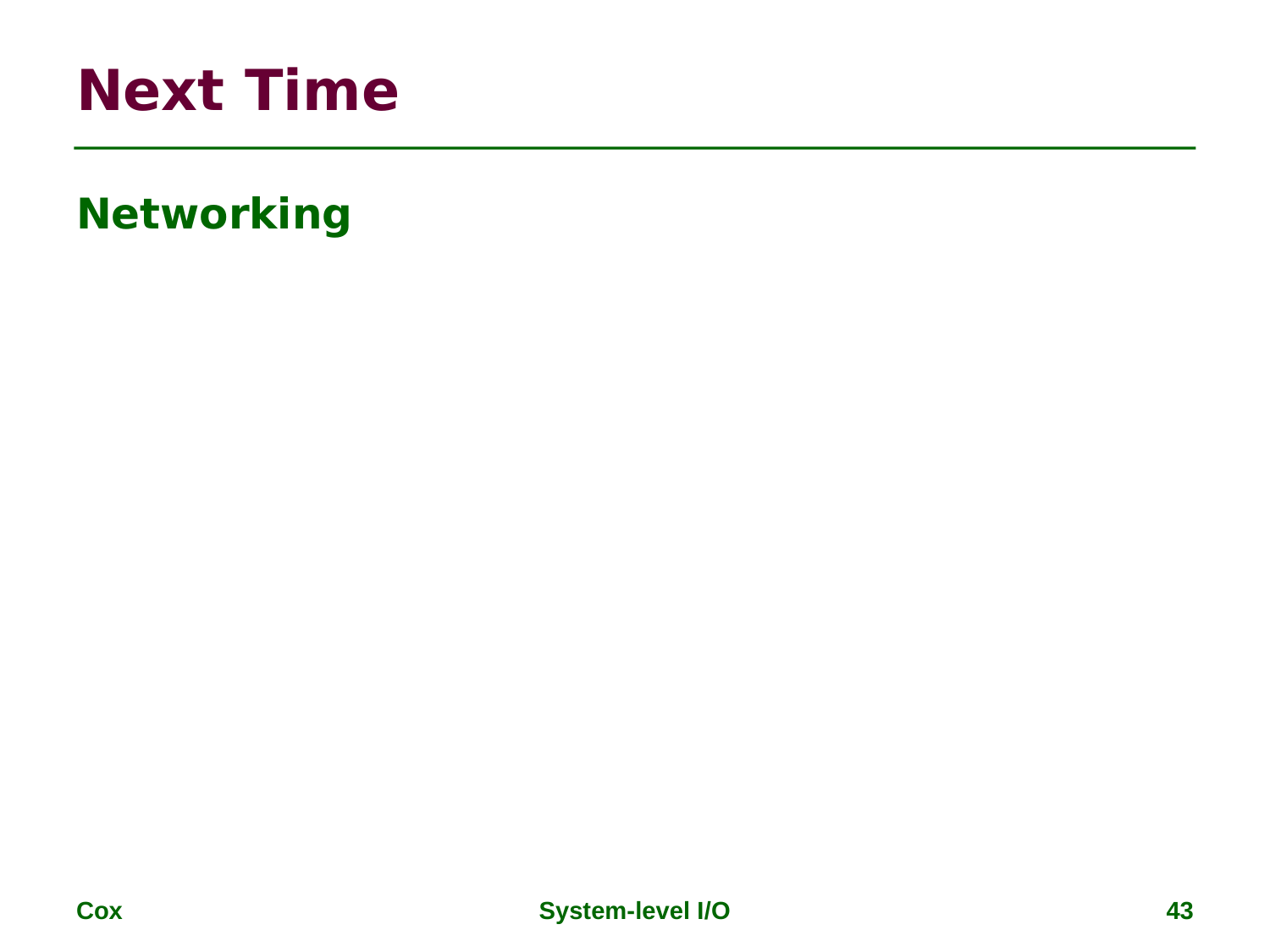

# Next Time
Networking
Cox
System-level I/O
43